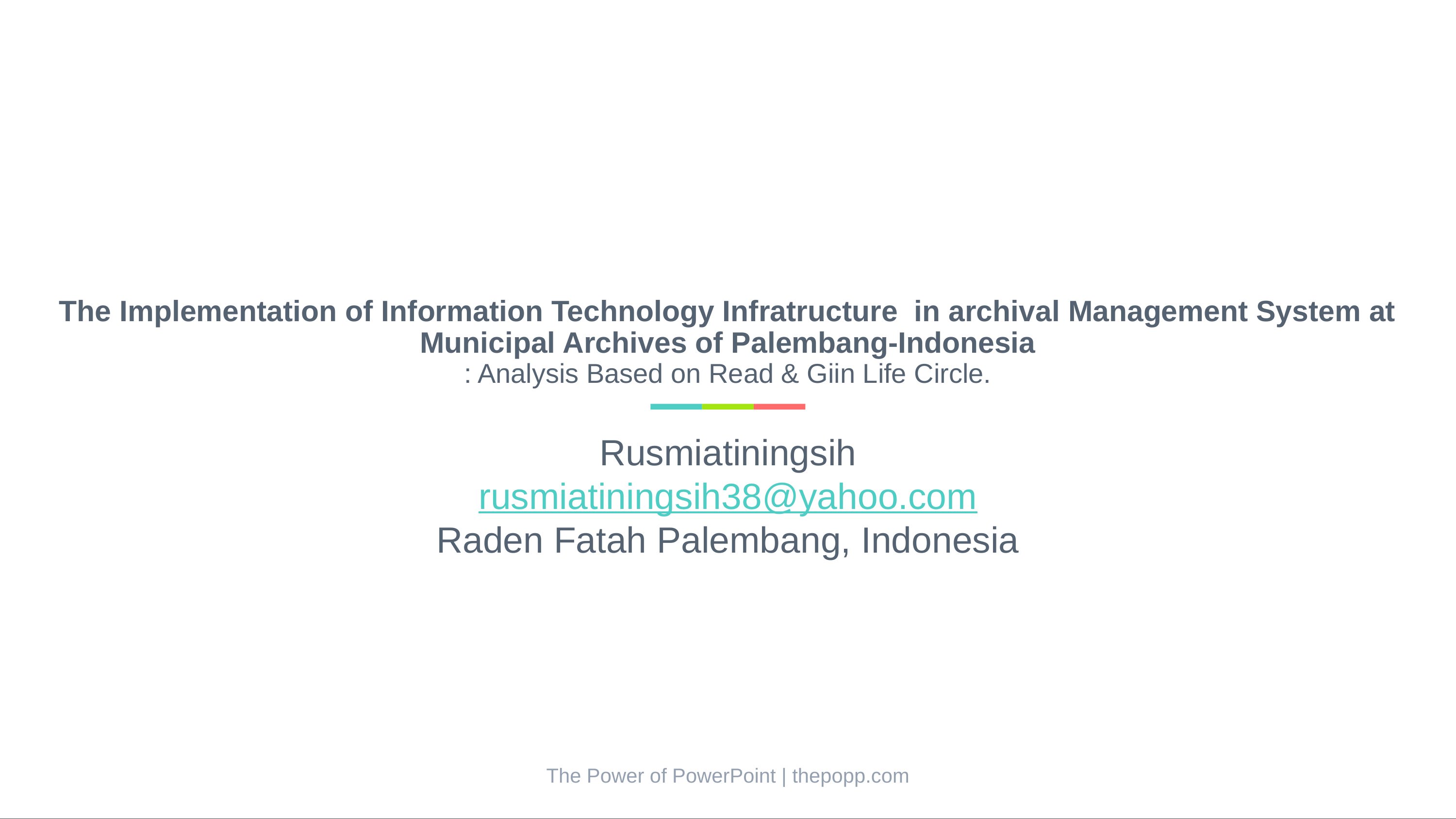

# The Implementation of Information Technology Infratructure  in archival Management System at Municipal Archives of Palembang-Indonesia : Analysis Based on Read & Giin Life Circle.
Rusmiatiningsih
rusmiatiningsih38@yahoo.com
Raden Fatah Palembang, Indonesia
The Power of PowerPoint | thepopp.com